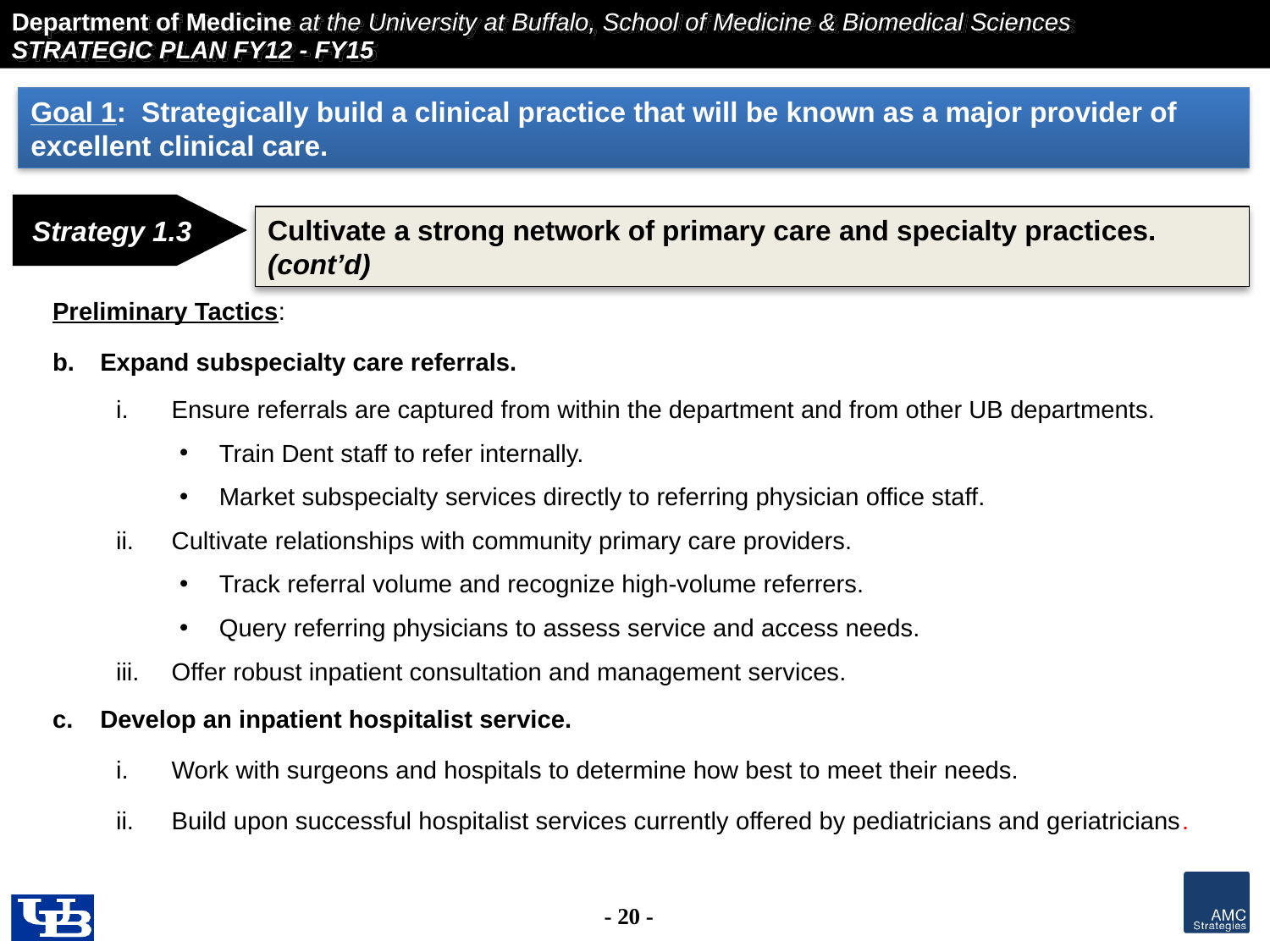

Goal 1:  Strategically build a clinical practice that will be known as a major provider of excellent clinical care.
Strategy 1.3
Cultivate a strong network of primary care and specialty practices. (cont’d)
Preliminary Tactics:
Expand subspecialty care referrals.
Ensure referrals are captured from within the department and from other UB departments.
Train Dent staff to refer internally.
Market subspecialty services directly to referring physician office staff.
Cultivate relationships with community primary care providers.
Track referral volume and recognize high-volume referrers.
Query referring physicians to assess service and access needs.
Offer robust inpatient consultation and management services.
Develop an inpatient hospitalist service.
Work with surgeons and hospitals to determine how best to meet their needs.
Build upon successful hospitalist services currently offered by pediatricians and geriatricians.